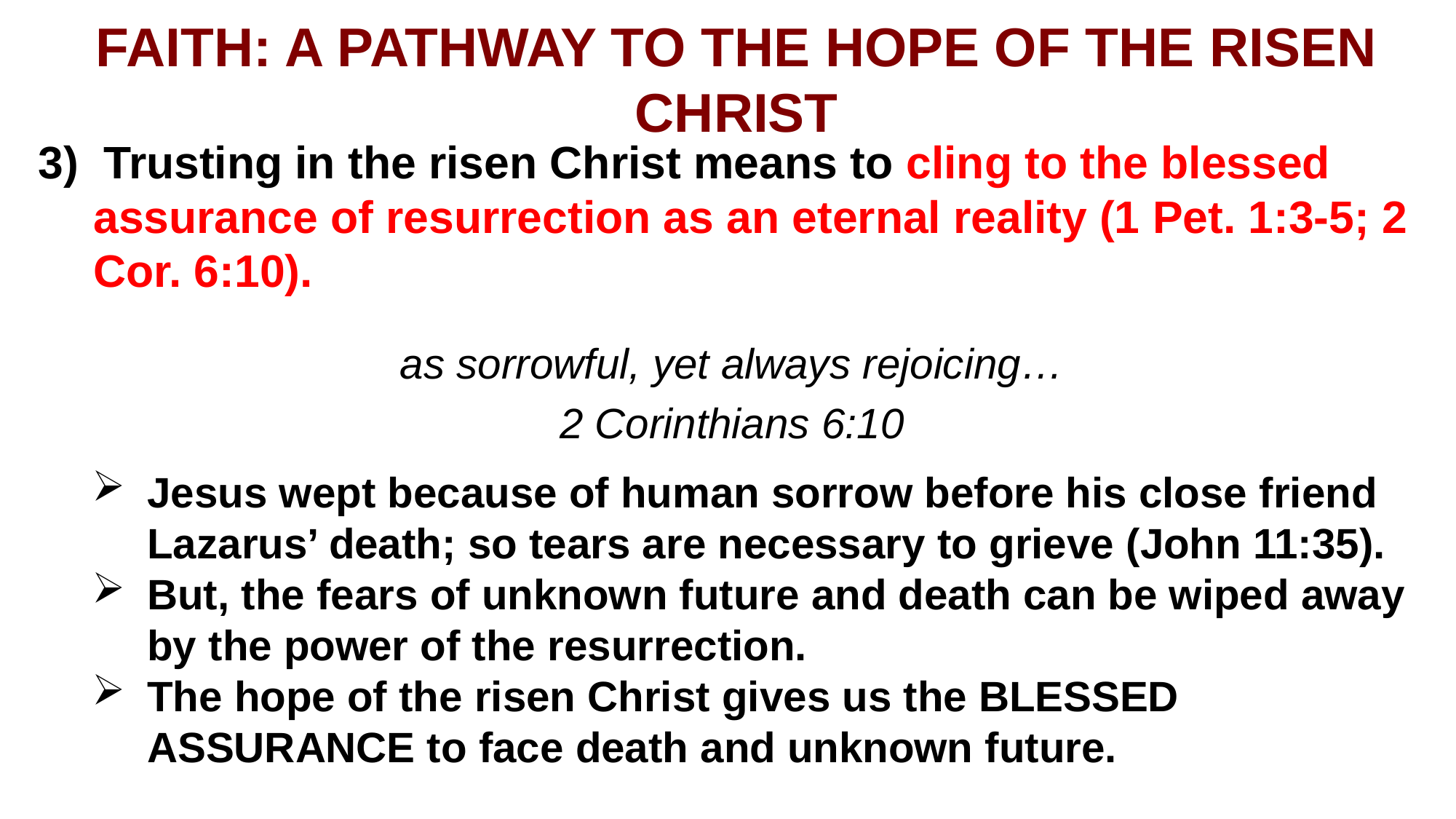

# FAITH: A PATHWAY TO THE HOPE OF THE RISEN CHRIST
3)  Trusting in the risen Christ means to cling to the blessed assurance of resurrection as an eternal reality (1 Pet. 1:3-5; 2 Cor. 6:10).

as sorrowful, yet always rejoicing…
2 Corinthians 6:10

Jesus wept because of human sorrow before his close friend Lazarus’ death; so tears are necessary to grieve (John 11:35).
But, the fears of unknown future and death can be wiped away by the power of the resurrection.
The hope of the risen Christ gives us the BLESSED  ASSURANCE to face death and unknown future.